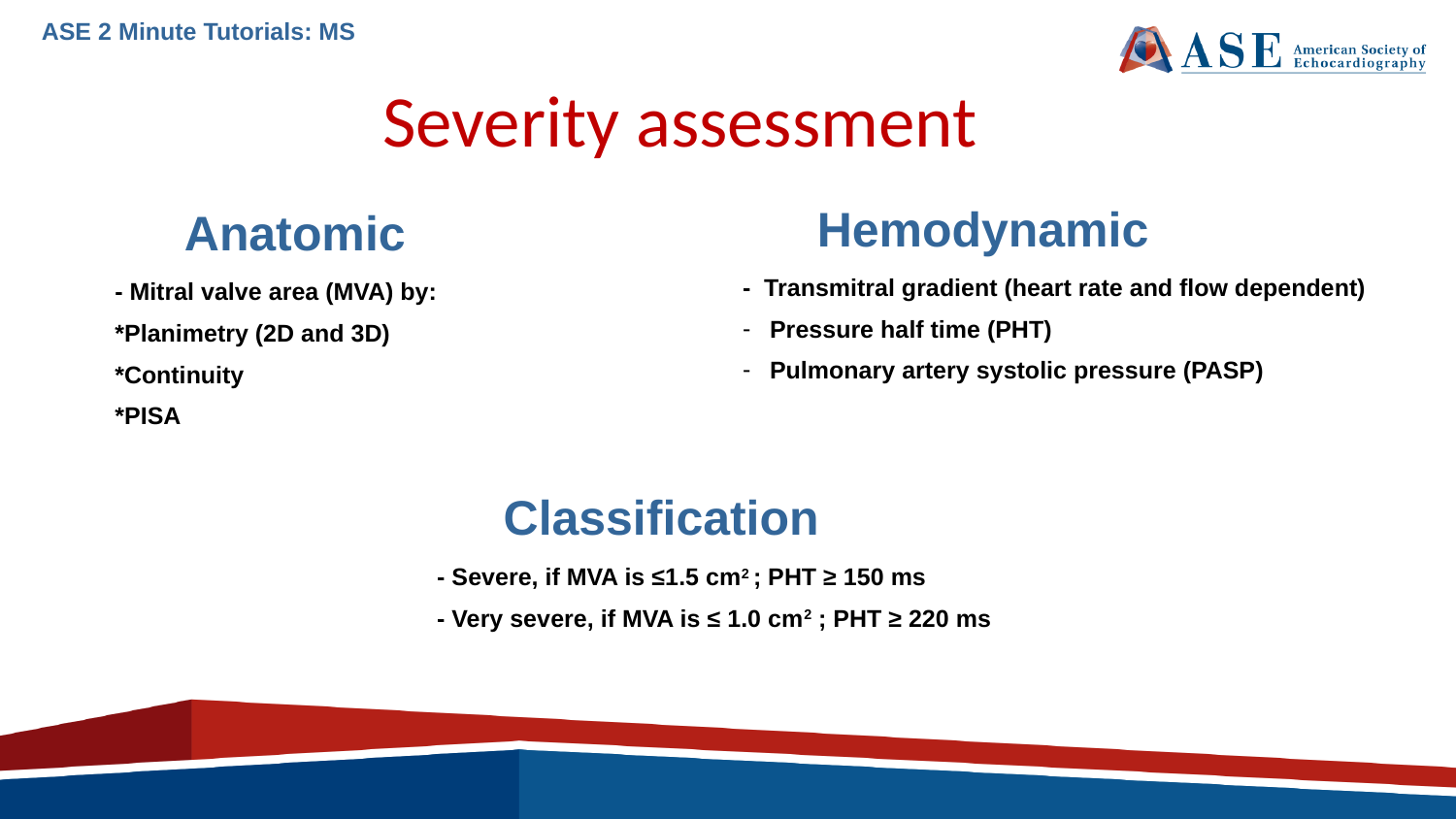

ASE 2 Minute Tutorials: MS
Severity assessment
# Anatomic
Hemodynamic
-  Transmitral gradient (heart rate and flow dependent)
Pressure half time (PHT)
Pulmonary artery systolic pressure (PASP)

- Mitral valve area (MVA) by:
*Planimetry (2D and 3D)
*Continuity
*PISA

Classification
- Severe, if MVA is ≤1.5 cm2 ; PHT ≥ 150 ms
- Very severe, if MVA is ≤ 1.0 cm2 ; PHT ≥ 220 ms